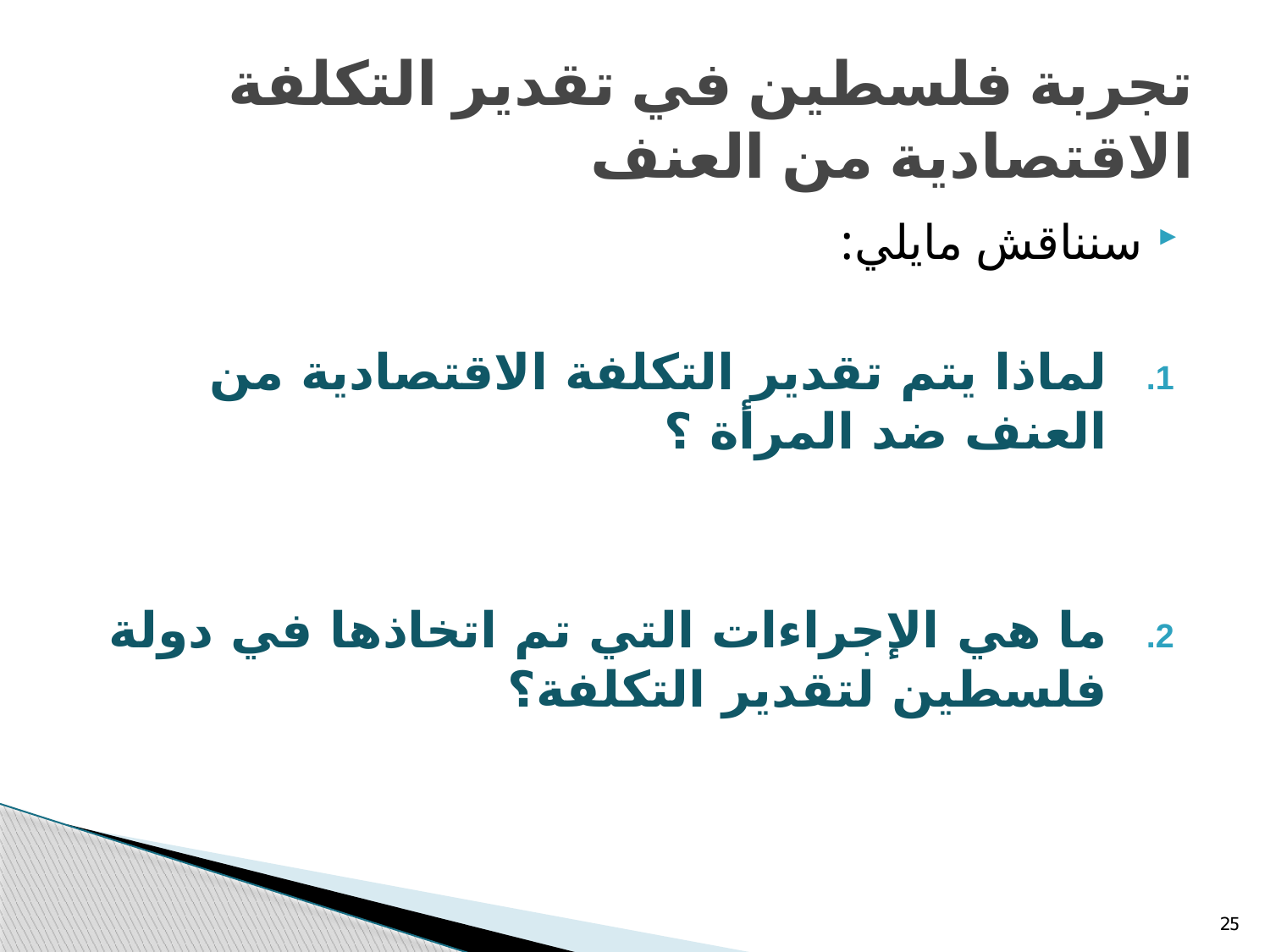

# تجربة فلسطين في تقدير التكلفة الاقتصادية من العنف
سنناقش مايلي:

لماذا يتم تقدير التكلفة الاقتصادية من العنف ضد المرأة ؟

ما هي الإجراءات التي تم اتخاذها في دولة فلسطين لتقدير التكلفة؟

25